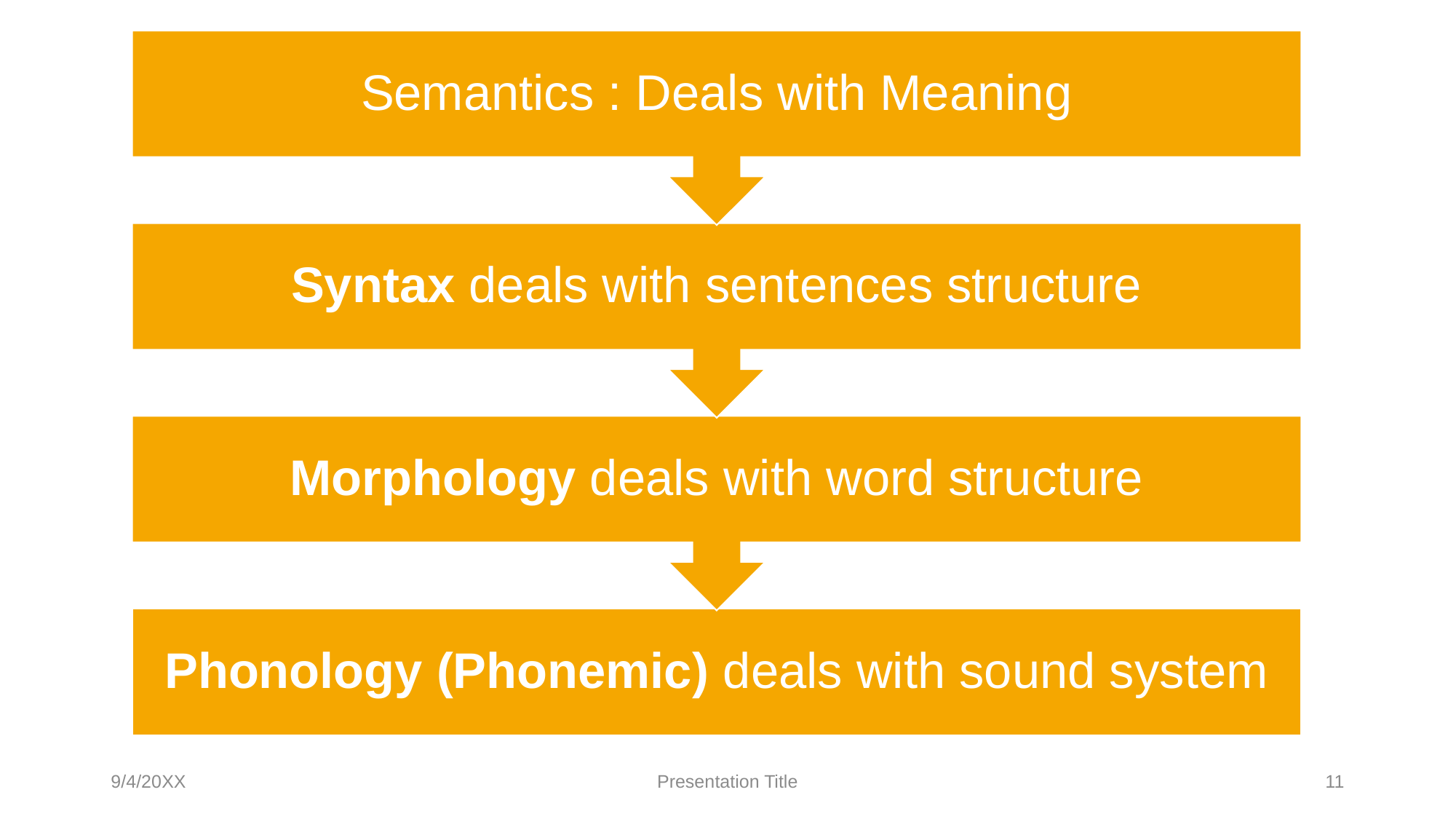

Phonology (Phonemic) deals with sound system
Morphology deals with word structure
Syntax deals with sentences structure
Semantics : Deals with Meaning
9/4/20XX
Presentation Title
11